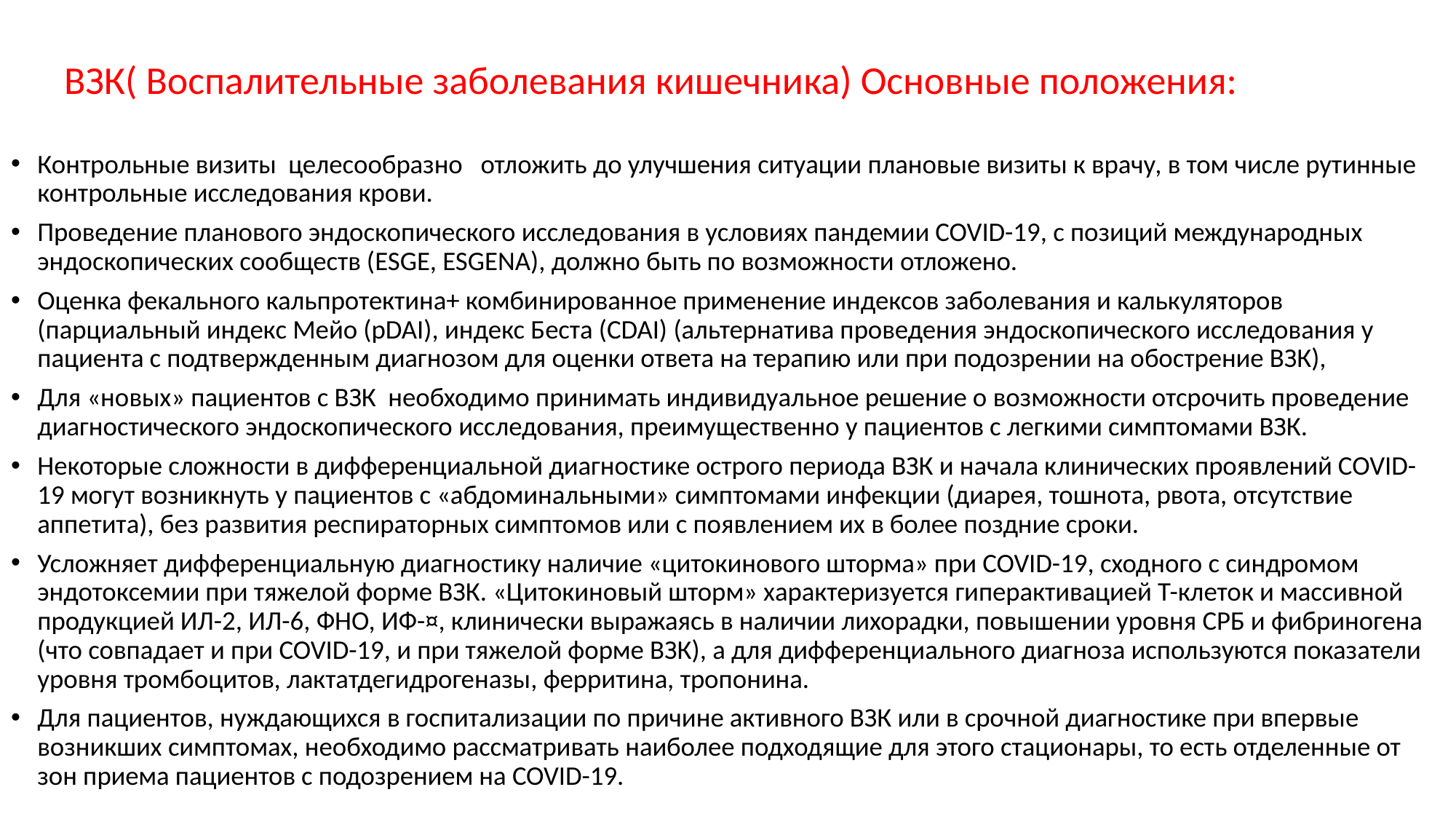

# ВЗК( Воспалительные заболевания кишечника) Основные положения:
Контрольные визиты  целесообразно   отложить до улучшения ситуации плановые визиты к врачу, в том числе рутинные контрольные исследования крови.
Проведение планового эндоскопического исследования в условиях пандемии COVID-19, с позиций международных эндоскопических сообществ (ESGE, ESGENA), должно быть по возможности отложено.
Оценка фекального кальпротектина+ комбинированное применение индексов заболевания и калькуляторов (парциальный индекс Мейо (pDAI), индекс Беста (CDAI) (альтернатива проведения эндоскопического исследования у пациента с подтвержденным диагнозом для оценки ответа на терапию или при подозрении на обострение ВЗК),
Для «новых» пациентов с ВЗК  необходимо принимать индивидуальное решение о возможности отсрочить проведение диагностического эндоскопического исследования, преимущественно у пациентов с легкими симптомами ВЗК.
Некоторые сложности в дифференциальной диагностике острого периода ВЗК и начала клинических проявлений COVID-19 могут возникнуть у пациентов с «абдоминальными» симптомами инфекции (диарея, тошнота, рвота, отсутствие аппетита), без развития респираторных симптомов или с появлением их в более поздние сроки.
Усложняет дифференциальную диагностику наличие «цитокинового шторма» при COVID-19, сходного с синдромом эндотоксемии при тяжелой форме ВЗК. «Цитокиновый шторм» характеризуется гиперактивацией Т-клеток и массивной продукцией ИЛ-2, ИЛ-6, ФНО, ИФ-¤, клинически выражаясь в наличии лихорадки, повышении уровня СРБ и фибриногена (что совпадает и при COVID-19, и при тяжелой форме ВЗК), а для дифференциального диагноза используются показатели уровня тромбоцитов, лактатдегидрогеназы, ферритина, тропонина.
Для пациентов, нуждающихся в госпитализации по причине активного ВЗК или в срочной диагностике при впервые возникших симптомах, необходимо рассматривать наиболее подходящие для этого стационары, то есть отделенные от зон приема пациентов с подозрением на COVID-19.